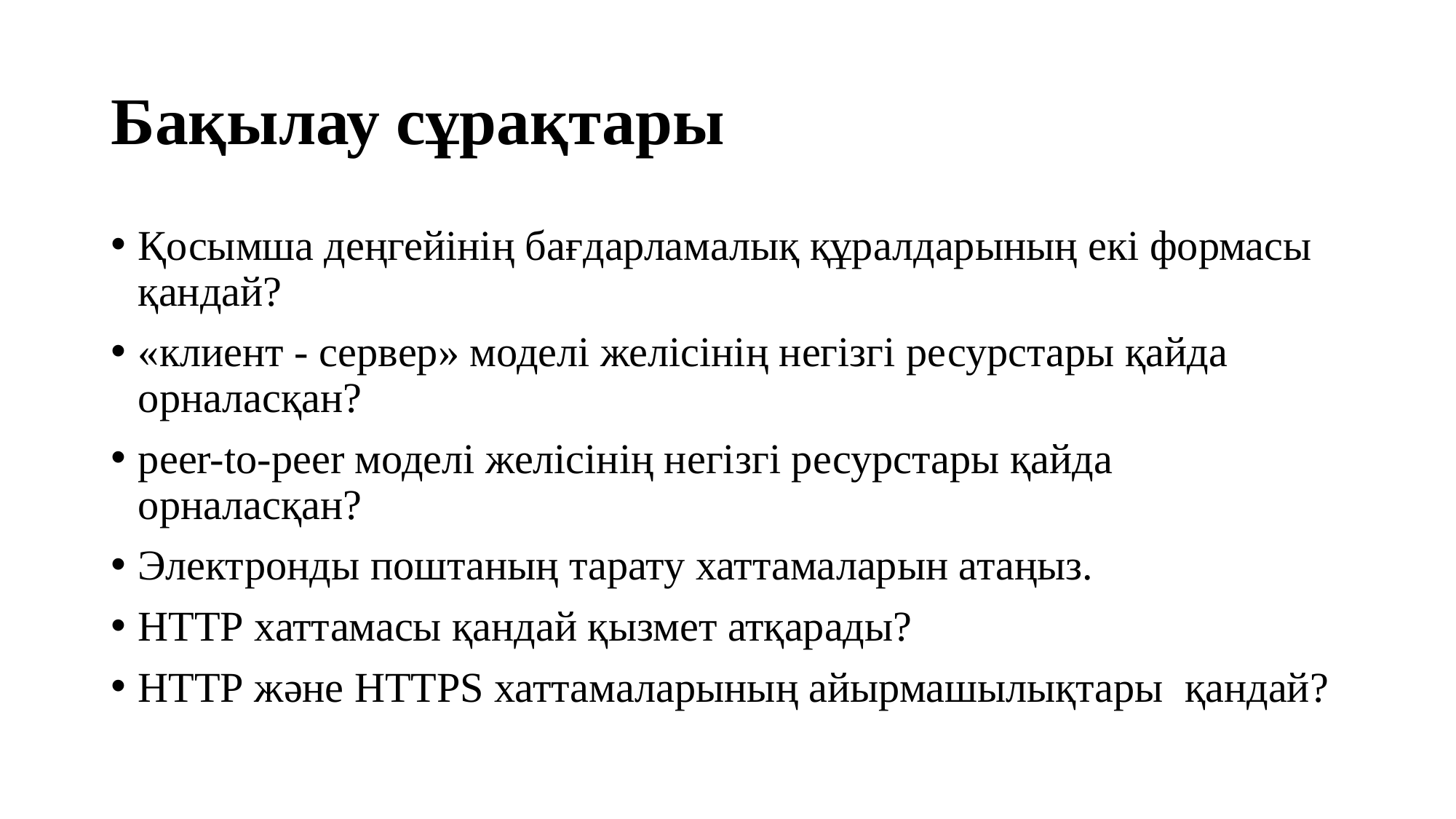

# Бақылау сұрақтары
Қосымша деңгейінің бағдарламалық құралдарының екі формасы қандай?
«клиент - сервер» моделі желісінің негізгі ресурстары қайда орналасқан?
peer-to-peer моделі желісінің негізгі ресурстары қайда орналасқан?
Электронды поштаның тарату хаттамаларын атаңыз.
НТТР хаттамасы қандай қызмет атқарады?
НТТР және HTTPS хаттамаларының айырмашылықтары  қандай?